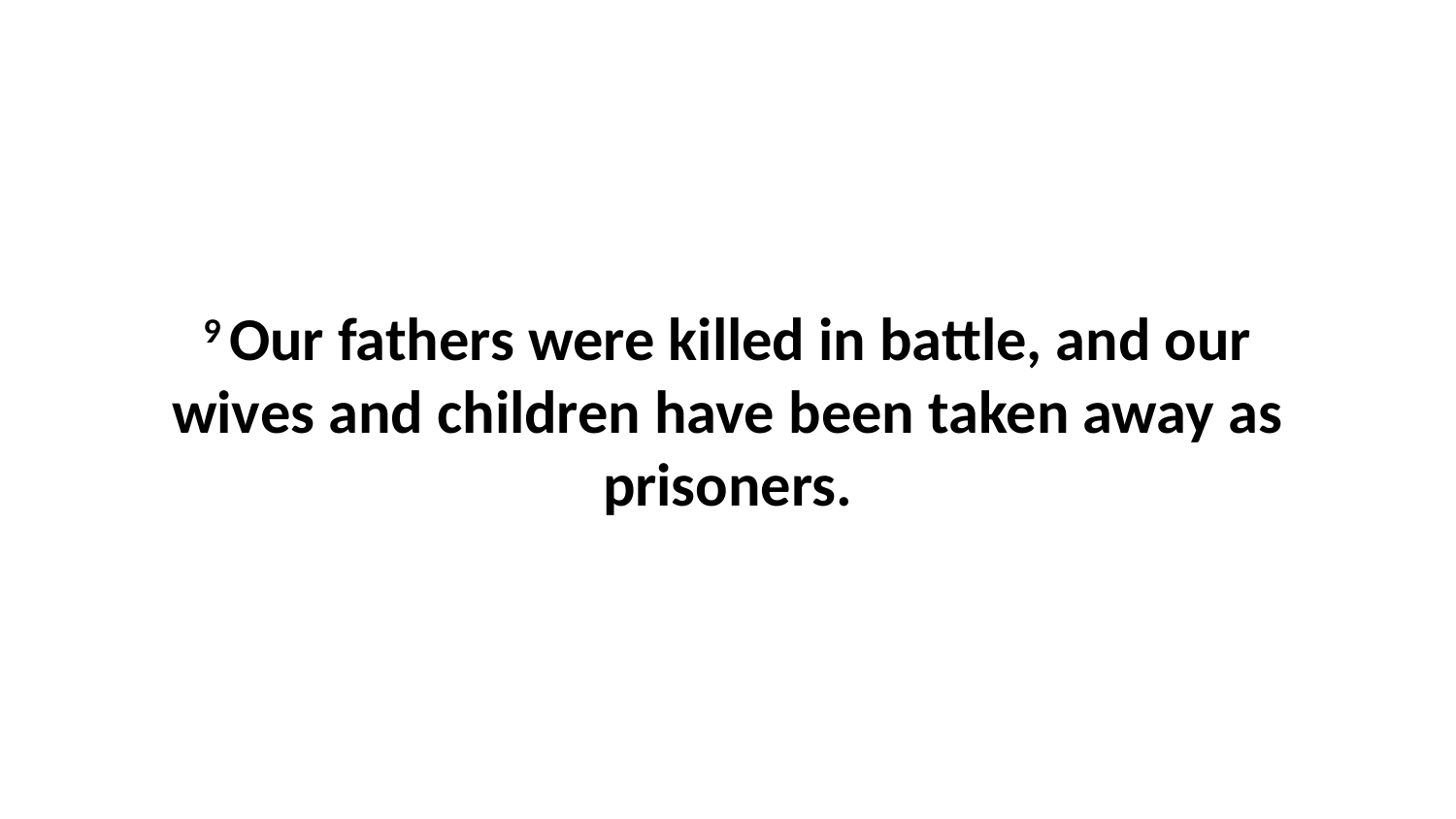

9 Our fathers were killed in battle, and our wives and children have been taken away as prisoners.